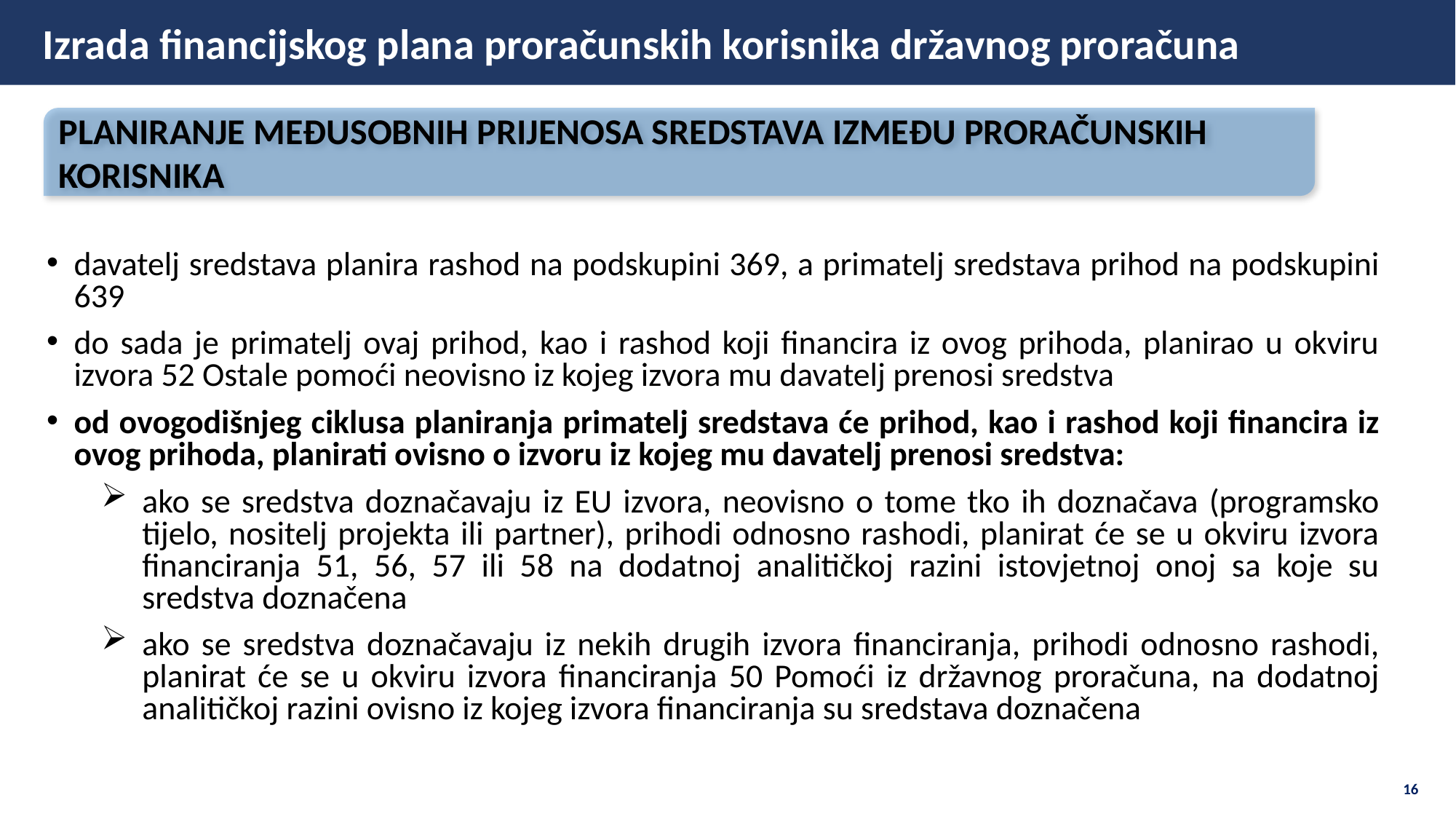

Izrada financijskog plana proračunskih korisnika državnog proračuna

PLANIRANJE MEĐUSOBNIH PRIJENOSA SREDSTAVA IZMEĐU PRORAČUNSKIH KORISNIKA
davatelj sredstava planira rashod na podskupini 369, a primatelj sredstava prihod na podskupini 639
do sada je primatelj ovaj prihod, kao i rashod koji financira iz ovog prihoda, planirao u okviru izvora 52 Ostale pomoći neovisno iz kojeg izvora mu davatelj prenosi sredstva
od ovogodišnjeg ciklusa planiranja primatelj sredstava će prihod, kao i rashod koji financira iz ovog prihoda, planirati ovisno o izvoru iz kojeg mu davatelj prenosi sredstva:
ako se sredstva doznačavaju iz EU izvora, neovisno o tome tko ih doznačava (programsko tijelo, nositelj projekta ili partner), prihodi odnosno rashodi, planirat će se u okviru izvora financiranja 51, 56, 57 ili 58 na dodatnoj analitičkoj razini istovjetnoj onoj sa koje su sredstva doznačena
ako se sredstva doznačavaju iz nekih drugih izvora financiranja, prihodi odnosno rashodi, planirat će se u okviru izvora financiranja 50 Pomoći iz državnog proračuna, na dodatnoj analitičkoj razini ovisno iz kojeg izvora financiranja su sredstava doznačena

16